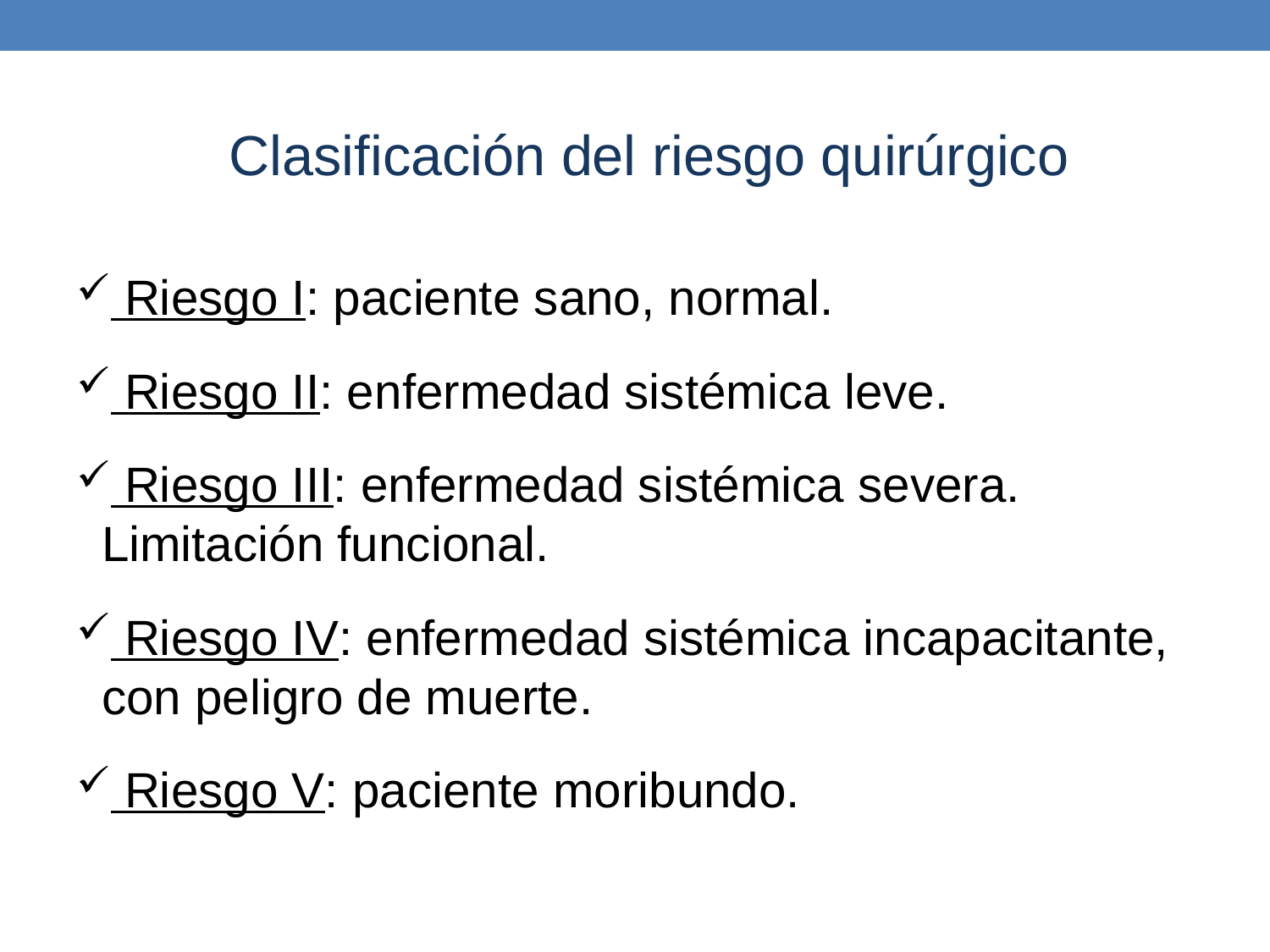

Clasificación del riesgo quirúrgico

 Riesgo I: paciente sano, normal.

 Riesgo II: enfermedad sistémica leve.

 Riesgo III: enfermedad sistémica severa. Limitación funcional.

 Riesgo IV: enfermedad sistémica incapacitante,  con peligro de muerte.

 Riesgo V: paciente moribundo.